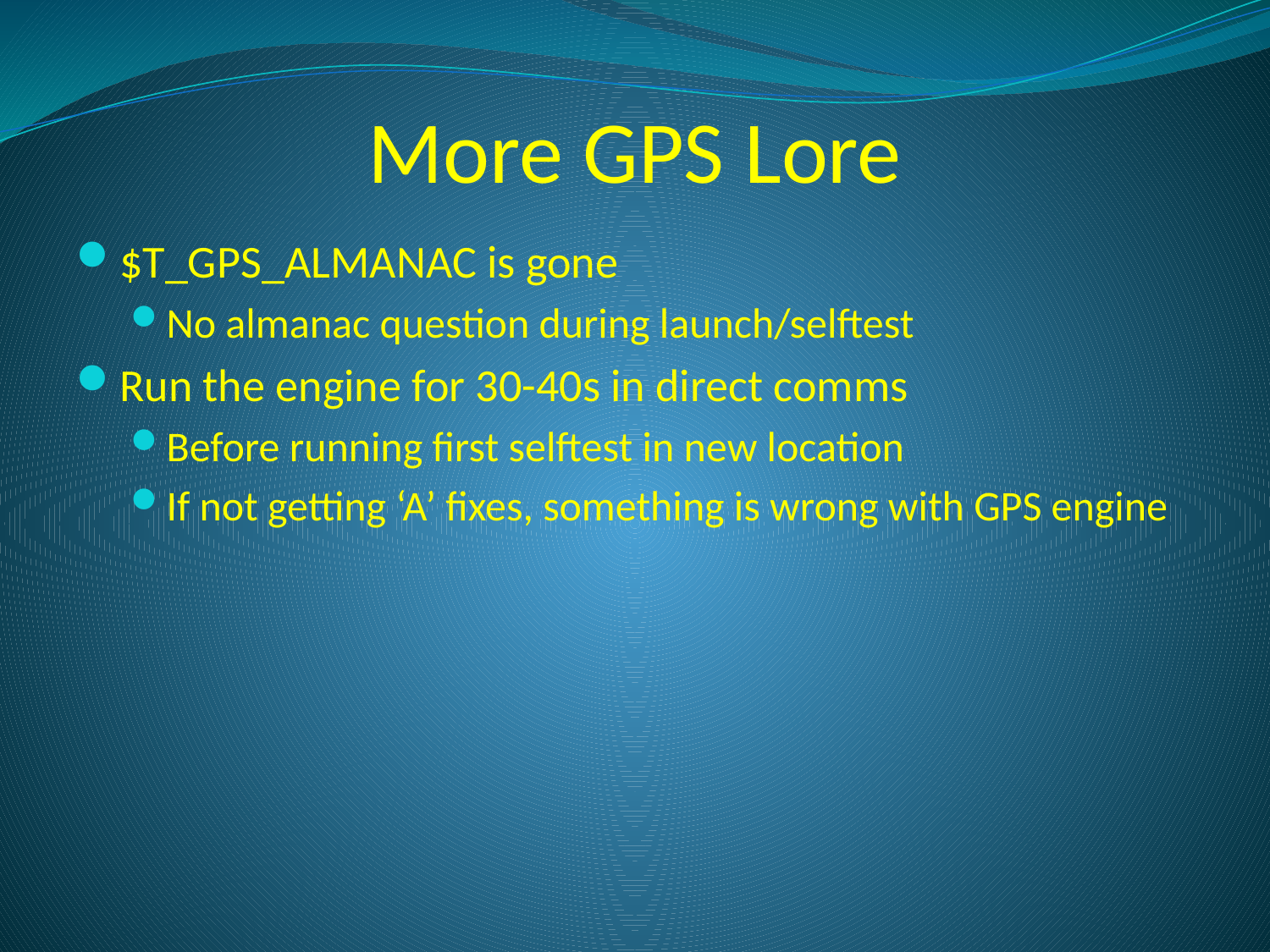

# More GPS Lore
$T_GPS_ALMANAC is gone
No almanac question during launch/selftest
Run the engine for 30-40s in direct comms
Before running first selftest in new location
If not getting ‘A’ fixes, something is wrong with GPS engine